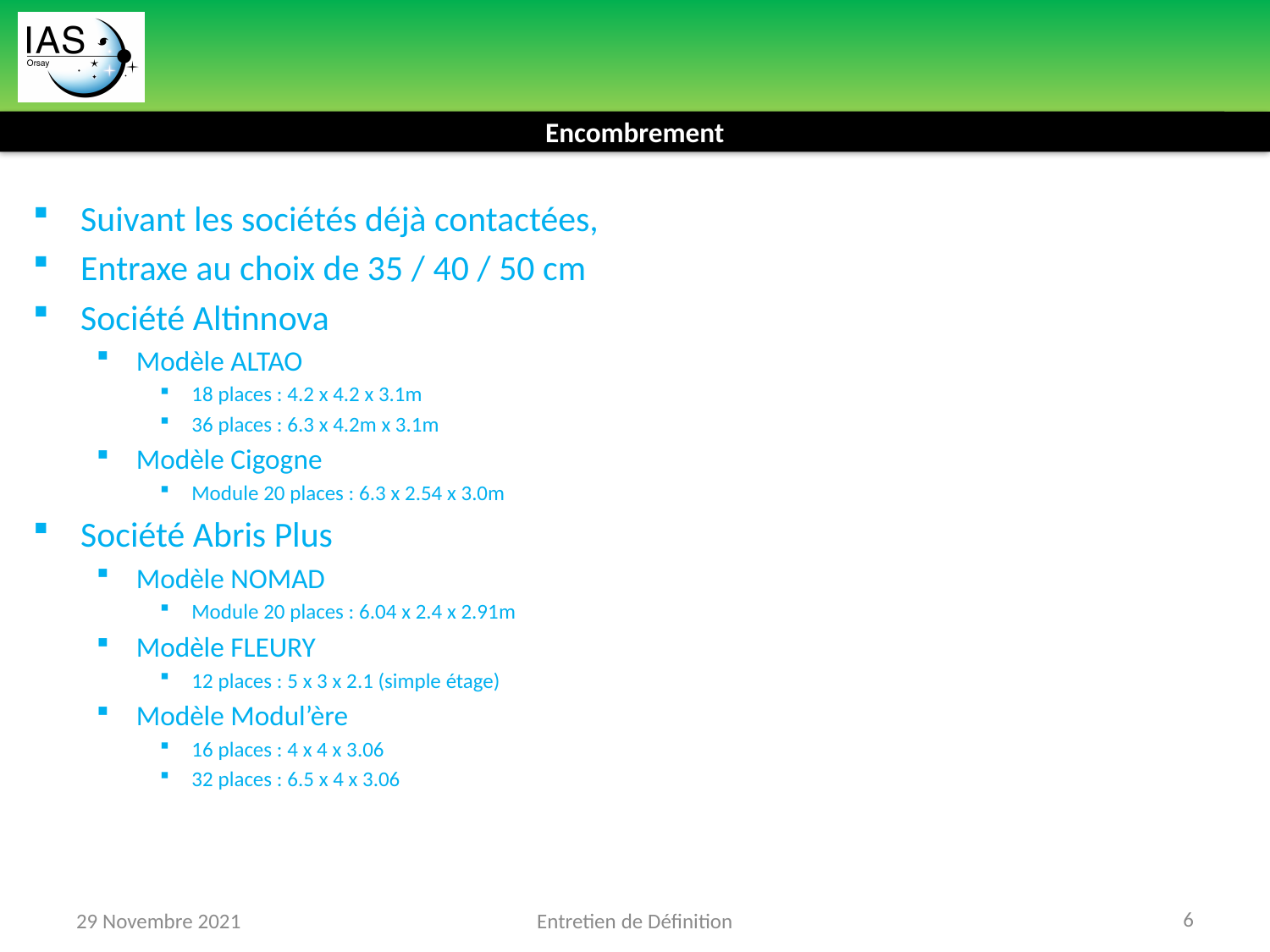

Encombrement
Suivant les sociétés déjà contactées,
Entraxe au choix de 35 / 40 / 50 cm
Société Altinnova
Modèle ALTAO
18 places : 4.2 x 4.2 x 3.1m
36 places : 6.3 x 4.2m x 3.1m
Modèle Cigogne
Module 20 places : 6.3 x 2.54 x 3.0m
Société Abris Plus
Modèle NOMAD
Module 20 places : 6.04 x 2.4 x 2.91m
Modèle FLEURY
12 places : 5 x 3 x 2.1 (simple étage)
Modèle Modul’ère
16 places : 4 x 4 x 3.06
32 places : 6.5 x 4 x 3.06

6
29 Novembre 2021
Entretien de Définition